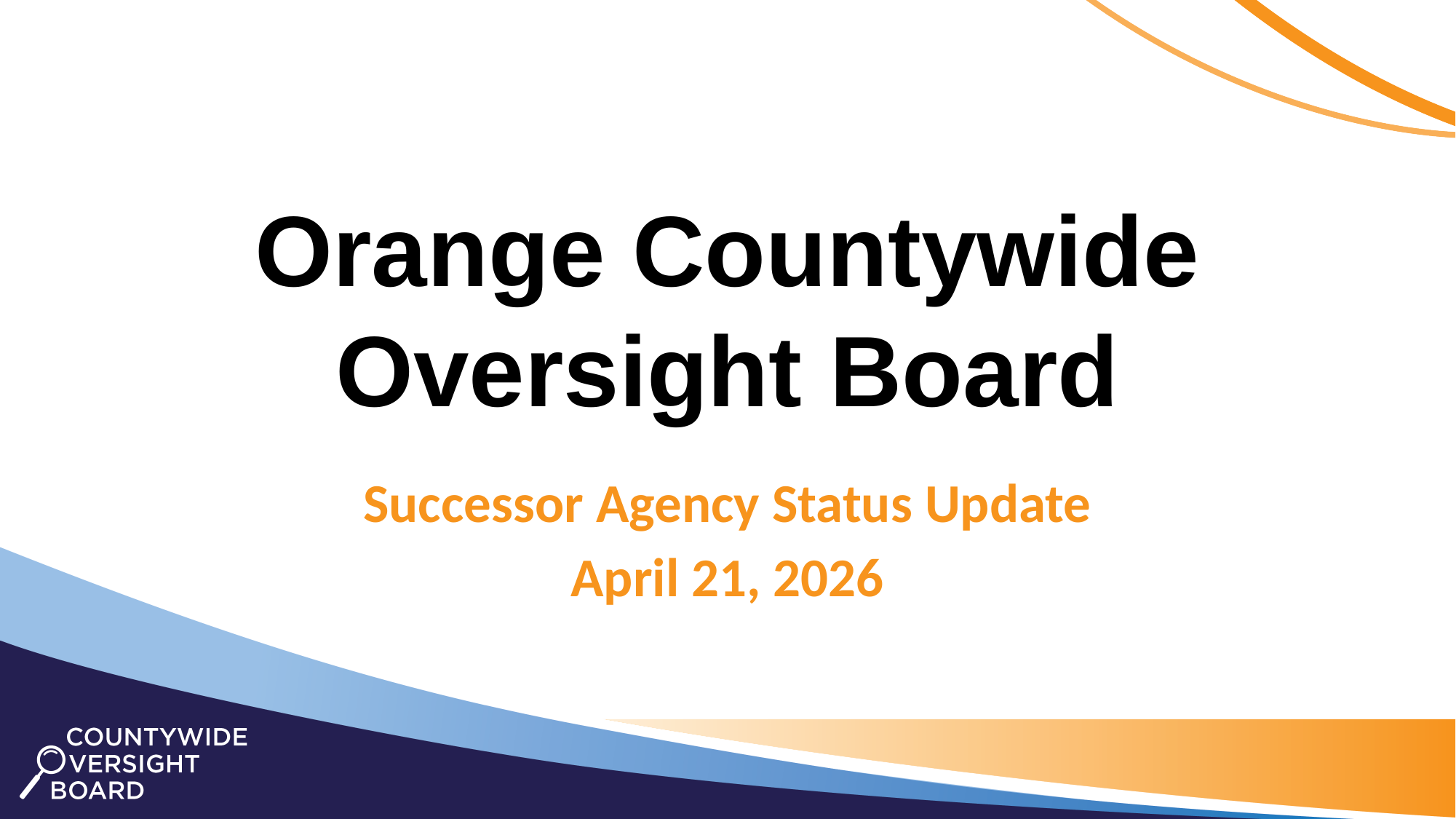

# Orange Countywide Oversight Board
Successor Agency Status Update
April 21, 2026